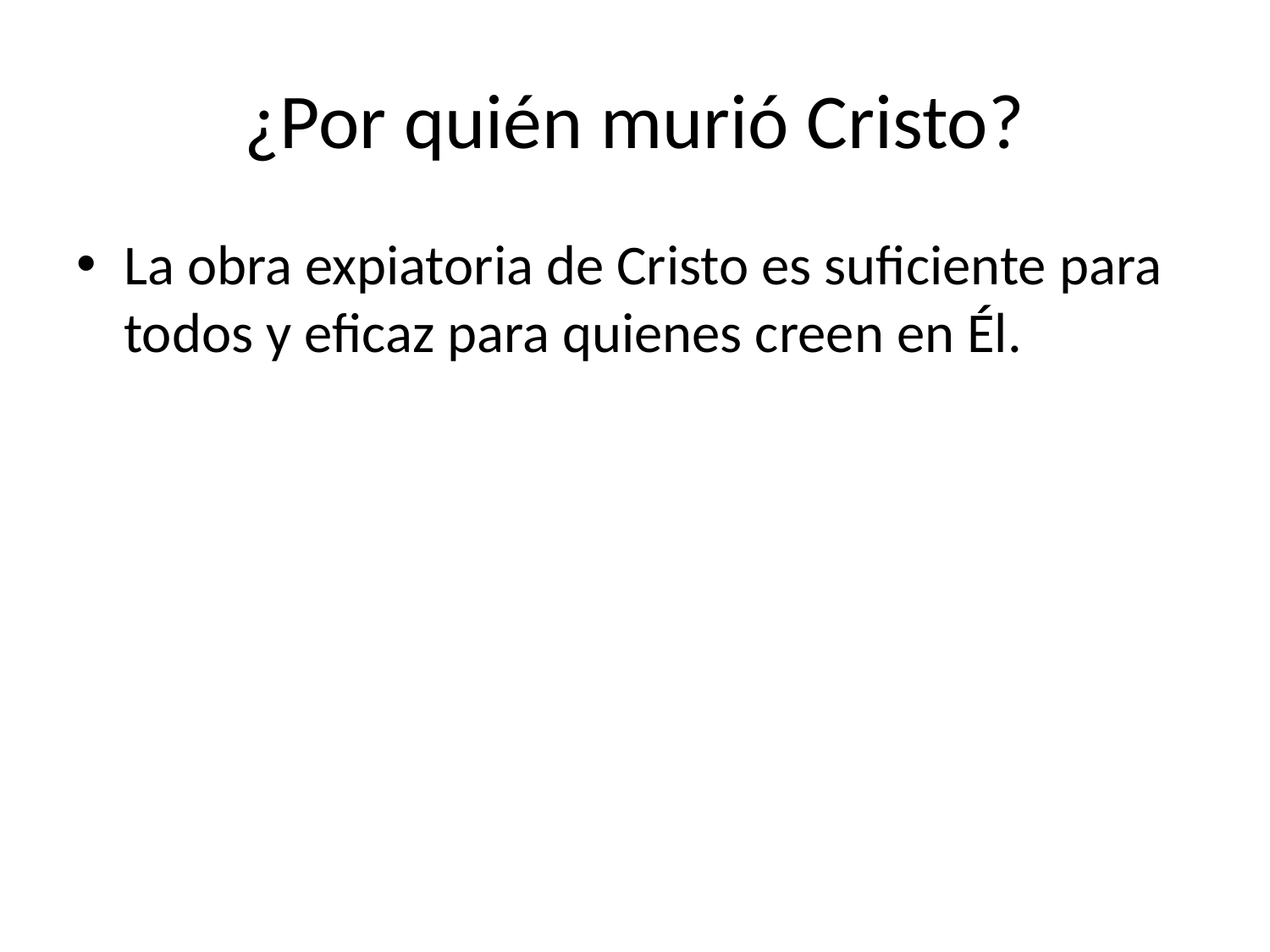

# ¿Por quién murió Cristo?
La obra expiatoria de Cristo es suficiente para todos y eficaz para quienes creen en Él.